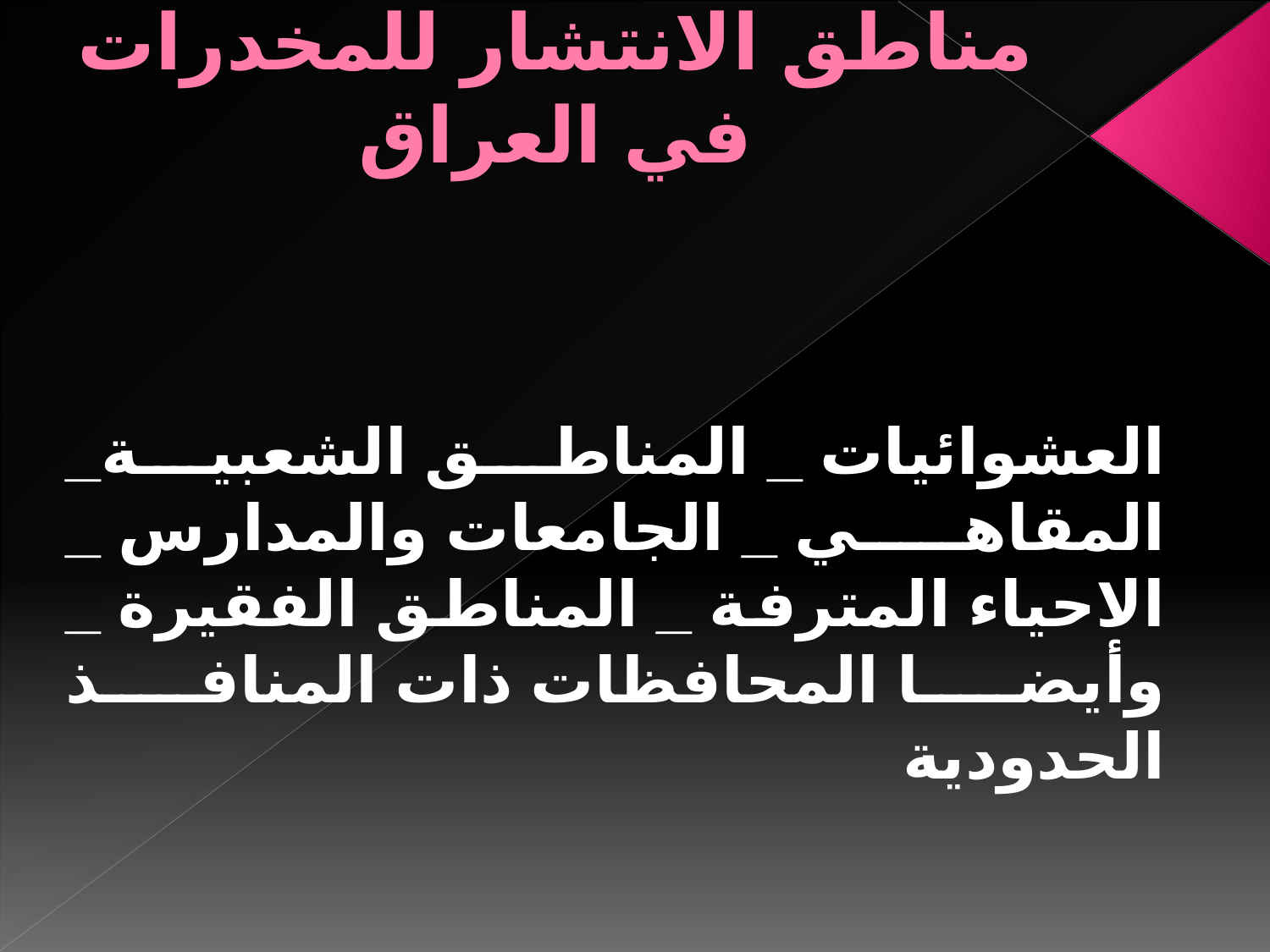

# مناطق الانتشار للمخدرات في العراق

العشوائيات _ المناطق الشعبية_ المقاهي _ الجامعات والمدارس _ الاحياء المترفة _ المناطق الفقيرة _ وأيضا المحافظات ذات المنافذ الحدودية